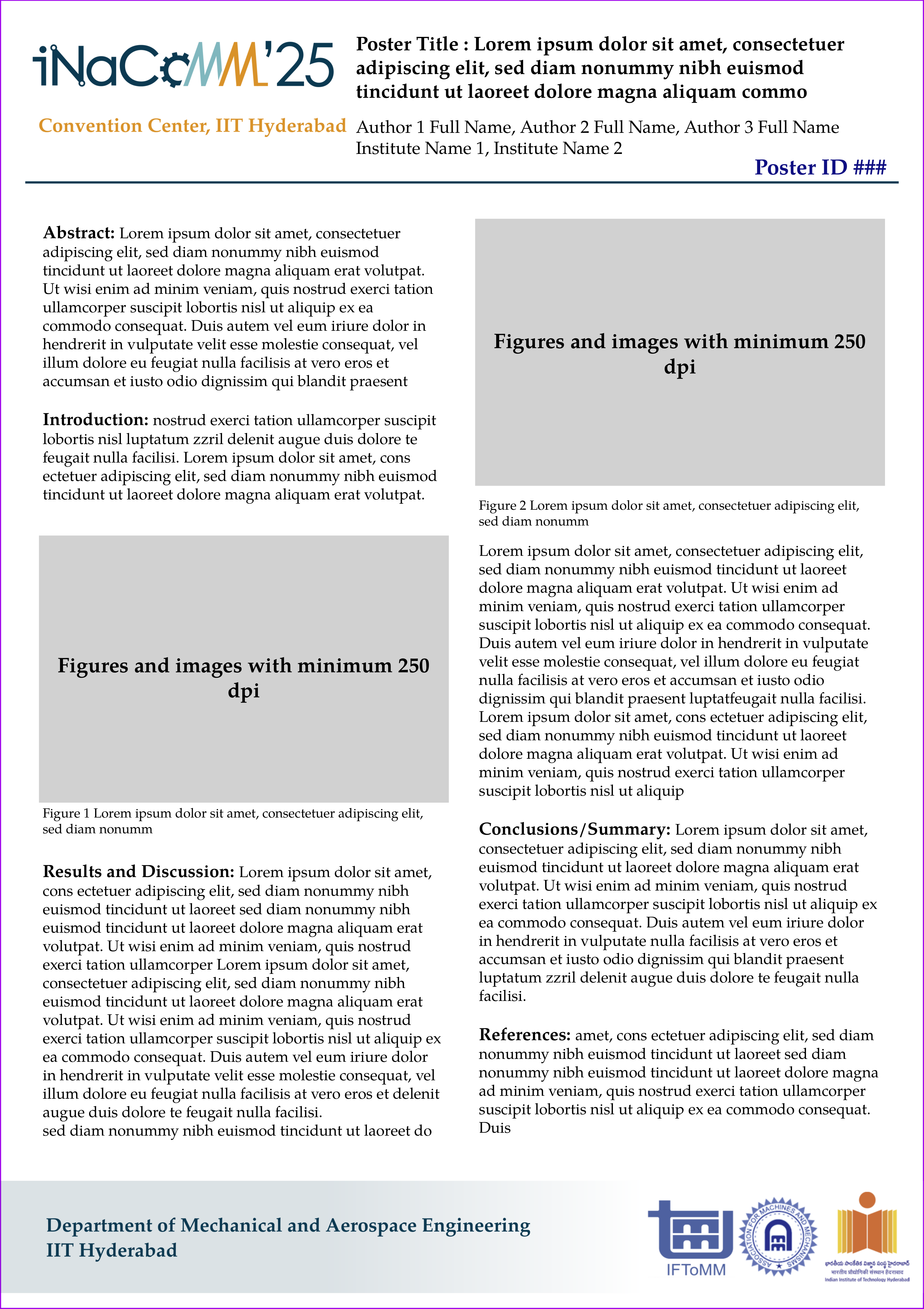

Poster Title : Lorem ipsum dolor sit amet, consectetuer adipiscing elit, sed diam nonummy nibh euismod tincidunt ut laoreet dolore magna aliquam commo
Author 1 Full Name, Author 2 Full Name, Author 3 Full Name
Institute Name 1, Institute Name 2
Poster ID ###
Abstract: Lorem ipsum dolor sit amet, consectetuer adipiscing elit, sed diam nonummy nibh euismod tincidunt ut laoreet dolore magna aliquam erat volutpat. Ut wisi enim ad minim veniam, quis nostrud exerci tation ullamcorper suscipit lobortis nisl ut aliquip ex ea commodo consequat. Duis autem vel eum iriure dolor in hendrerit in vulputate velit esse molestie consequat, vel illum dolore eu feugiat nulla facilisis at vero eros et accumsan et iusto odio dignissim qui blandit praesent
Introduction: nostrud exerci tation ullamcorper suscipit lobortis nisl luptatum zzril delenit augue duis dolore te feugait nulla facilisi. Lorem ipsum dolor sit amet, cons ectetuer adipiscing elit, sed diam nonummy nibh euismod tincidunt ut laoreet dolore magna aliquam erat volutpat.

Figures and images with minimum 250 dpi
Figure 2 Lorem ipsum dolor sit amet, consectetuer adipiscing elit, sed diam nonumm

Lorem ipsum dolor sit amet, consectetuer adipiscing elit, sed diam nonummy nibh euismod tincidunt ut laoreet dolore magna aliquam erat volutpat. Ut wisi enim ad minim veniam, quis nostrud exerci tation ullamcorper suscipit lobortis nisl ut aliquip ex ea commodo consequat. Duis autem vel eum iriure dolor in hendrerit in vulputate velit esse molestie consequat, vel illum dolore eu feugiat nulla facilisis at vero eros et accumsan et iusto odio dignissim qui blandit praesent luptatfeugait nulla facilisi.
Lorem ipsum dolor sit amet, cons ectetuer adipiscing elit, sed diam nonummy nibh euismod tincidunt ut laoreet dolore magna aliquam erat volutpat. Ut wisi enim ad minim veniam, quis nostrud exerci tation ullamcorper suscipit lobortis nisl ut aliquip
Conclusions/Summary: Lorem ipsum dolor sit amet, consectetuer adipiscing elit, sed diam nonummy nibh euismod tincidunt ut laoreet dolore magna aliquam erat volutpat. Ut wisi enim ad minim veniam, quis nostrud exerci tation ullamcorper suscipit lobortis nisl ut aliquip ex ea commodo consequat. Duis autem vel eum iriure dolor in hendrerit in vulputate nulla facilisis at vero eros et accumsan et iusto odio dignissim qui blandit praesent luptatum zzril delenit augue duis dolore te feugait nulla facilisi.
References: amet, cons ectetuer adipiscing elit, sed diam nonummy nibh euismod tincidunt ut laoreet sed diam nonummy nibh euismod tincidunt ut laoreet dolore magna ad minim veniam, quis nostrud exerci tation ullamcorper suscipit lobortis nisl ut aliquip ex ea commodo consequat. Duis
Figures and images with minimum 250 dpi
Figure 1 Lorem ipsum dolor sit amet, consectetuer adipiscing elit, sed diam nonumm
Results and Discussion: Lorem ipsum dolor sit amet, cons ectetuer adipiscing elit, sed diam nonummy nibh euismod tincidunt ut laoreet sed diam nonummy nibh euismod tincidunt ut laoreet dolore magna aliquam erat volutpat. Ut wisi enim ad minim veniam, quis nostrud exerci tation ullamcorper Lorem ipsum dolor sit amet, consectetuer adipiscing elit, sed diam nonummy nibh euismod tincidunt ut laoreet dolore magna aliquam erat volutpat. Ut wisi enim ad minim veniam, quis nostrud exerci tation ullamcorper suscipit lobortis nisl ut aliquip ex ea commodo consequat. Duis autem vel eum iriure dolor in hendrerit in vulputate velit esse molestie consequat, vel illum dolore eu feugiat nulla facilisis at vero eros et delenit augue duis dolore te feugait nulla facilisi.
sed diam nonummy nibh euismod tincidunt ut laoreet do